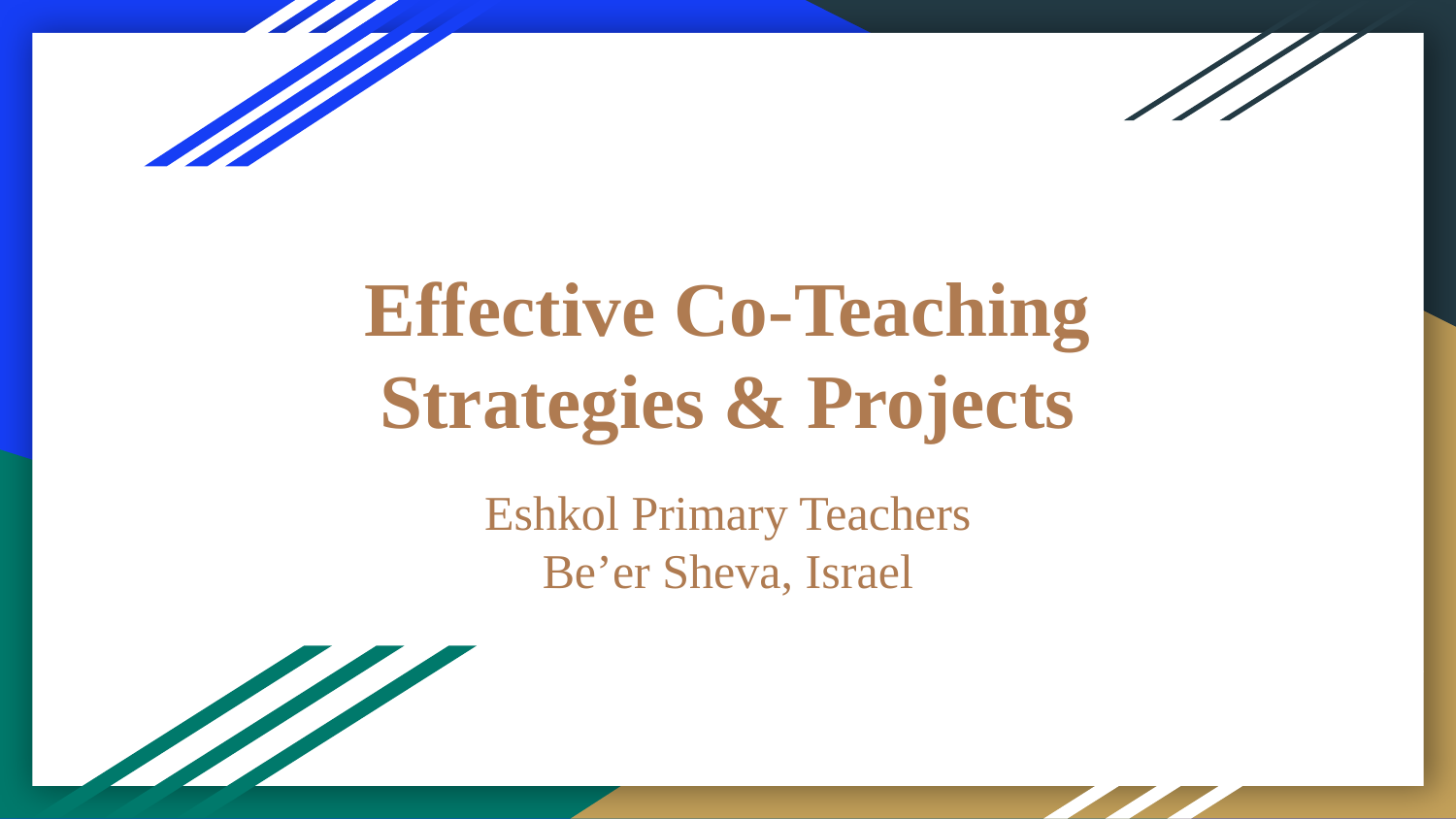

# Effective Co-Teaching Strategies & Projects
Eshkol Primary Teachers
Be’er Sheva, Israel